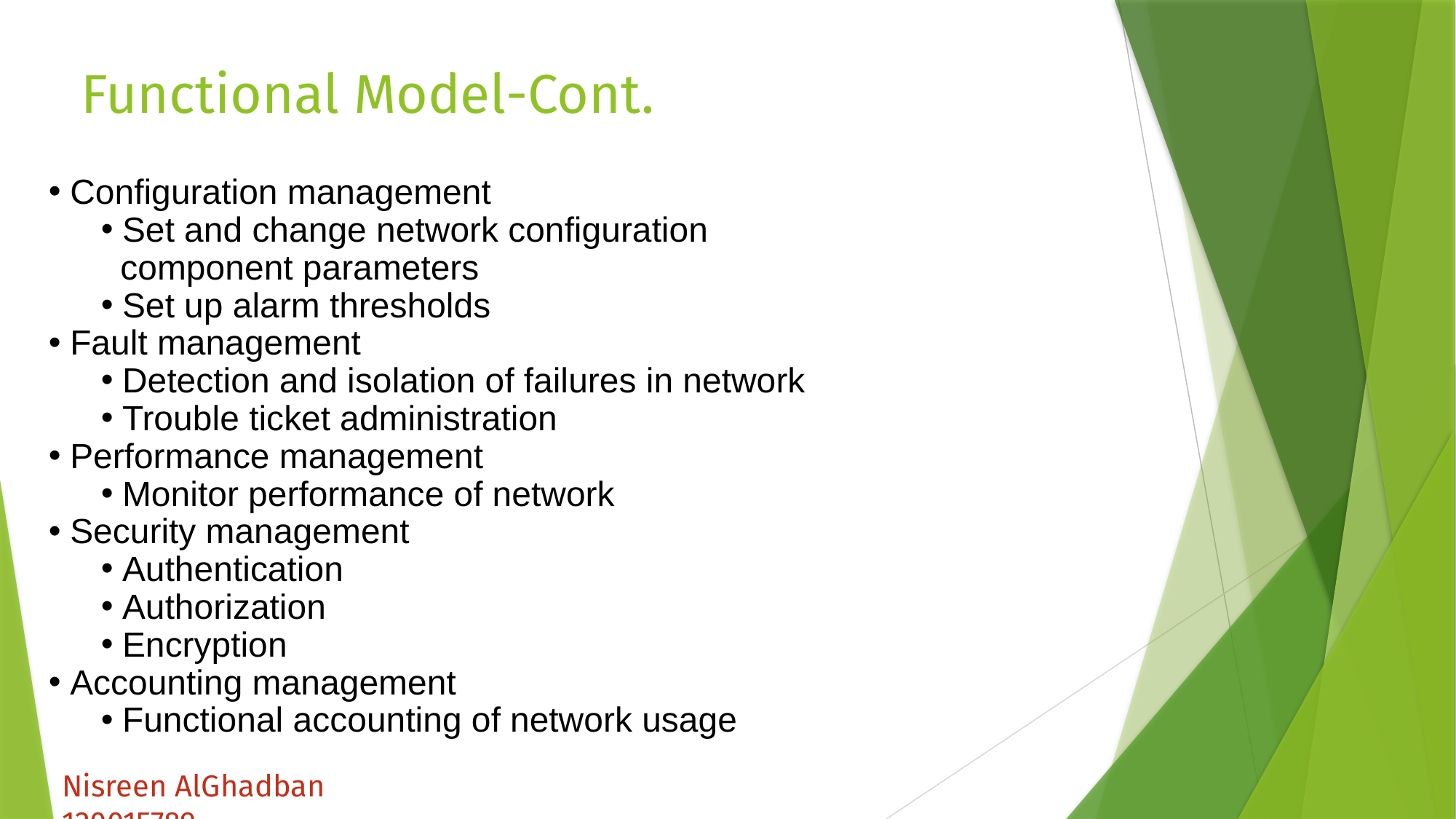

# Functional Model-Cont.
 Configuration management
 Set and change network configuration
  component parameters
 Set up alarm thresholds
 Fault management
 Detection and isolation of failures in network
 Trouble ticket administration
 Performance management
 Monitor performance of network
 Security management
 Authentication
 Authorization
 Encryption
 Accounting management
 Functional accounting of network usage

Nisreen AlGhadban		120015789